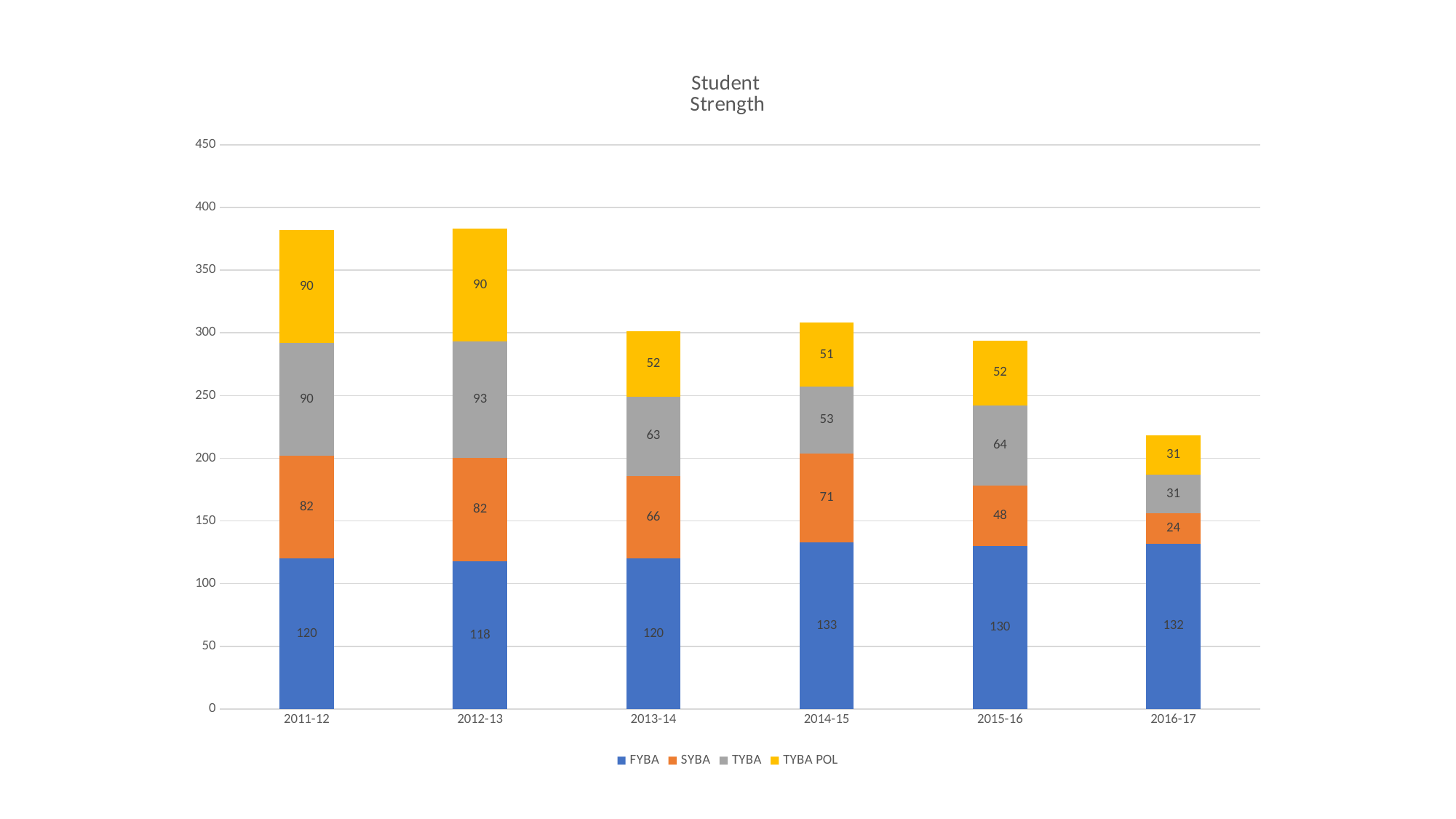

### Chart: Student Strength

| Category | FYBA | SYBA | TYBA | TYBA POL |
|---|---|---|---|---|
| 2011-12 | 120.0 | 82.0 | 90.0 | 90.0 |
| 2012-13 | 118.0 | 82.0 | 93.0 | 90.0 |
| 2013-14 | 120.0 | 66.0 | 63.0 | 52.0 |
| 2014-15 | 133.0 | 71.0 | 53.0 | 51.0 |
| 2015-16 | 130.0 | 48.0 | 64.0 | 52.0 |
| 2016-17 | 132.0 | 24.0 | 31.0 | 31.0 |
#